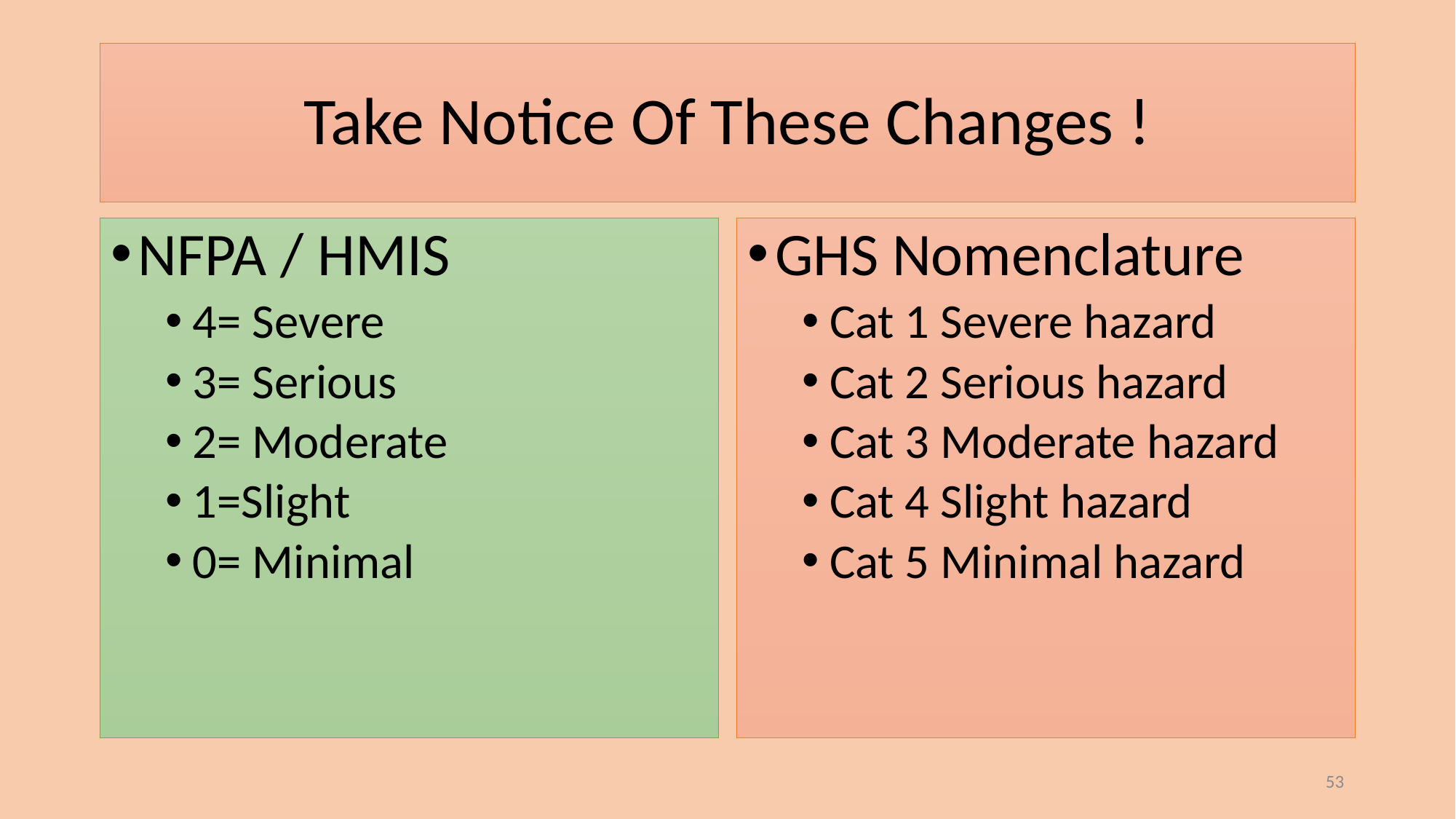

# Take Notice Of These Changes !
NFPA / HMIS
4= Severe
3= Serious
2= Moderate
1=Slight
0= Minimal

GHS Nomenclature
Cat 1 Severe hazard
Cat 2 Serious hazard
Cat 3 Moderate hazard
Cat 4 Slight hazard
Cat 5 Minimal hazard

53